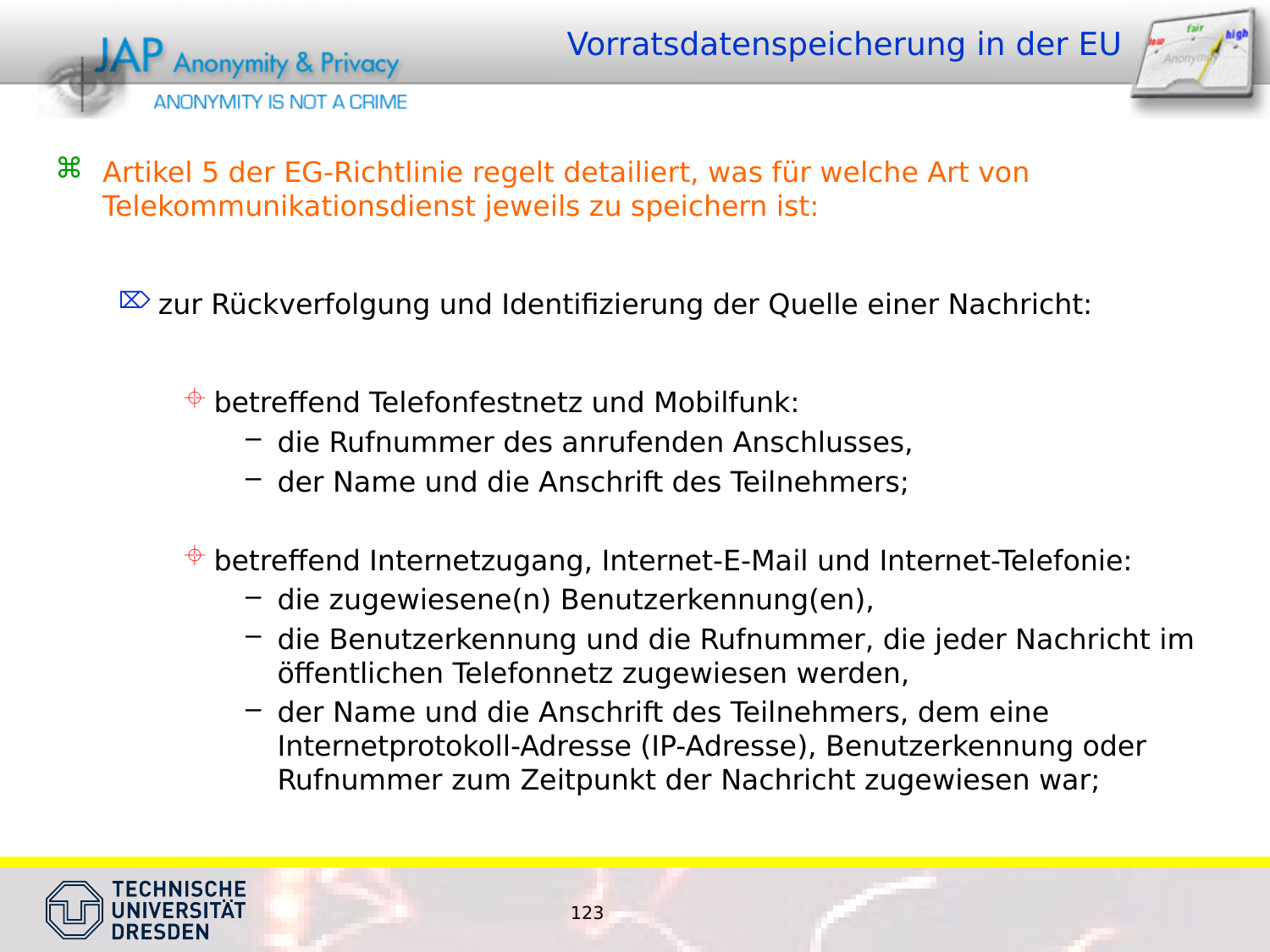

# Vorratsdatenspeicherung in der EU
Artikel 5 der EG-Richtlinie regelt detailiert, was für welche Art von Telekommunikationsdienst jeweils zu speichern ist:

zur Rückverfolgung und Identifizierung der Quelle einer Nachricht:

betreffend Telefonfestnetz und Mobilfunk:
die Rufnummer des anrufenden Anschlusses,
der Name und die Anschrift des Teilnehmers;

betreffend Internetzugang, Internet-E-Mail und Internet-Telefonie:
die zugewiesene(n) Benutzerkennung(en),
die Benutzerkennung und die Rufnummer, die jeder Nachricht im öffentlichen Telefonnetz zugewiesen werden,
der Name und die Anschrift des Teilnehmers, dem eine Internetprotokoll-Adresse (IP-Adresse), Benutzerkennung oder Rufnummer zum Zeitpunkt der Nachricht zugewiesen war;